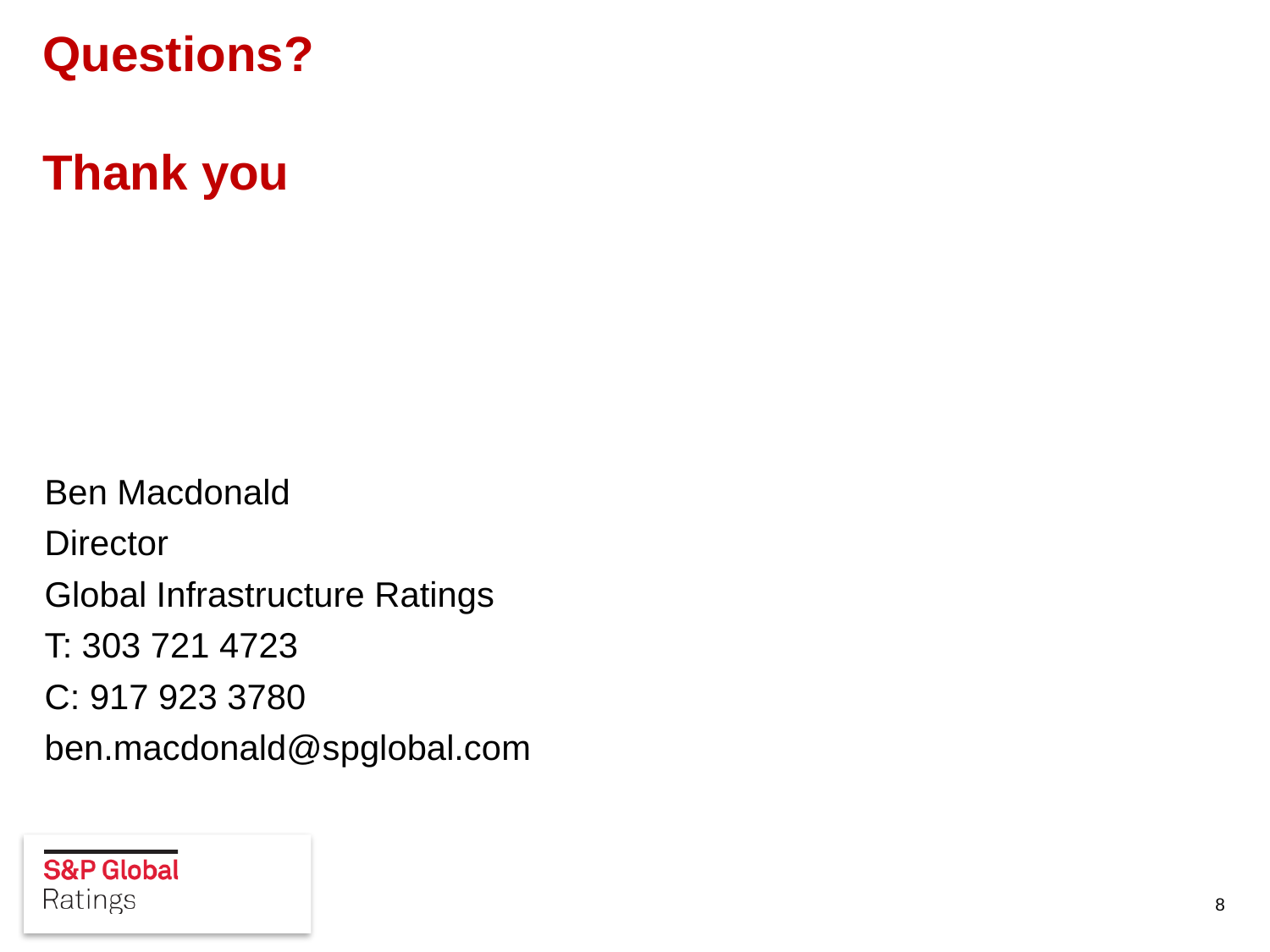

# Questions? Thank you
Ben Macdonald
Director
Global Infrastructure Ratings
T: 303 721 4723
C: 917 923 3780
ben.macdonald@spglobal.com
8